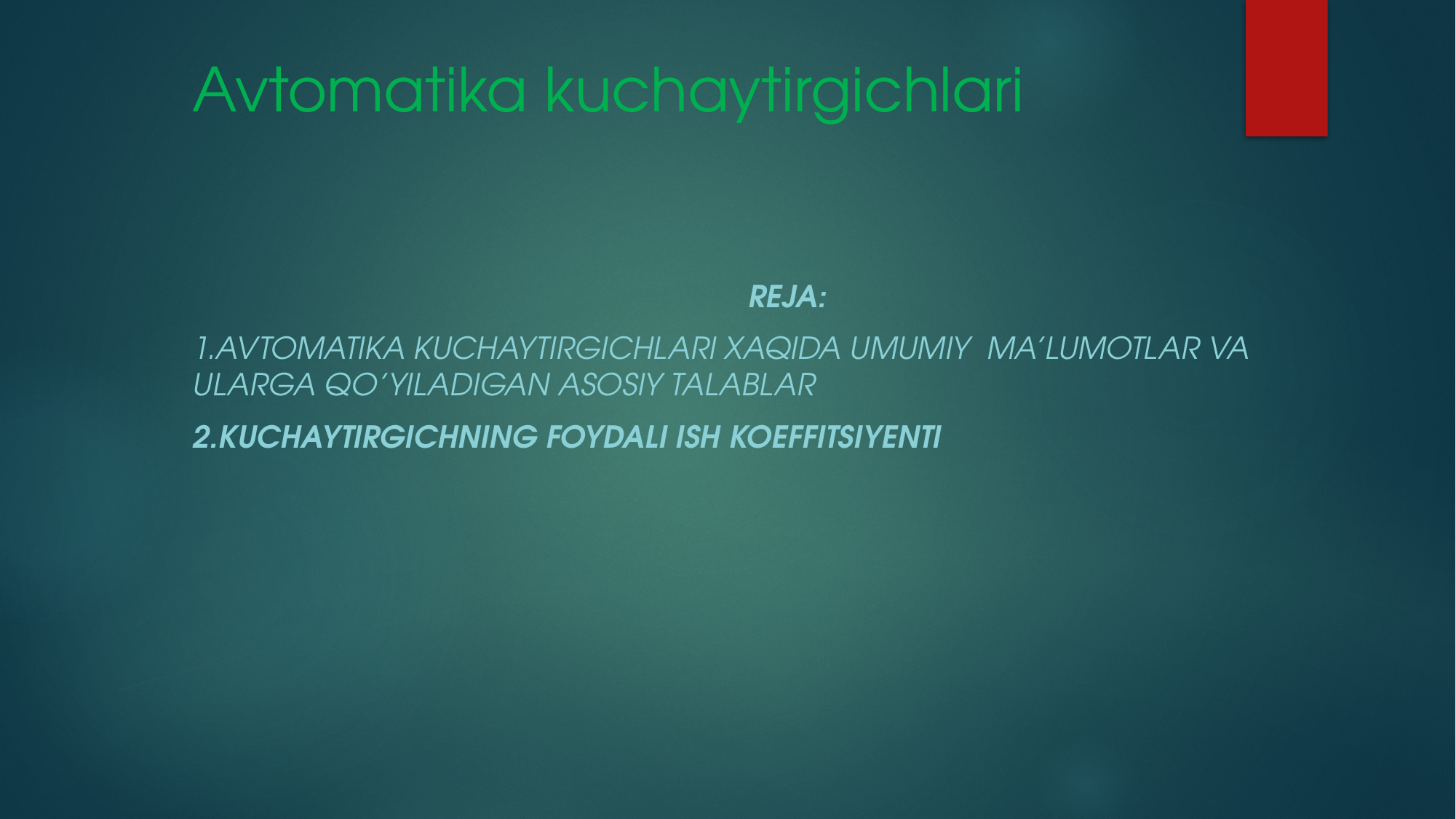

# Avtomatika kuchaytirgichlari

                                                                 Reja:
1.Avtomatika kuchaytirgichlari xaqida umumiy  ma’lumotlar va ularga qo’yiladigan asosiy talablar
2.Kuchaytirgichning foydali ish koeffitsiyenti